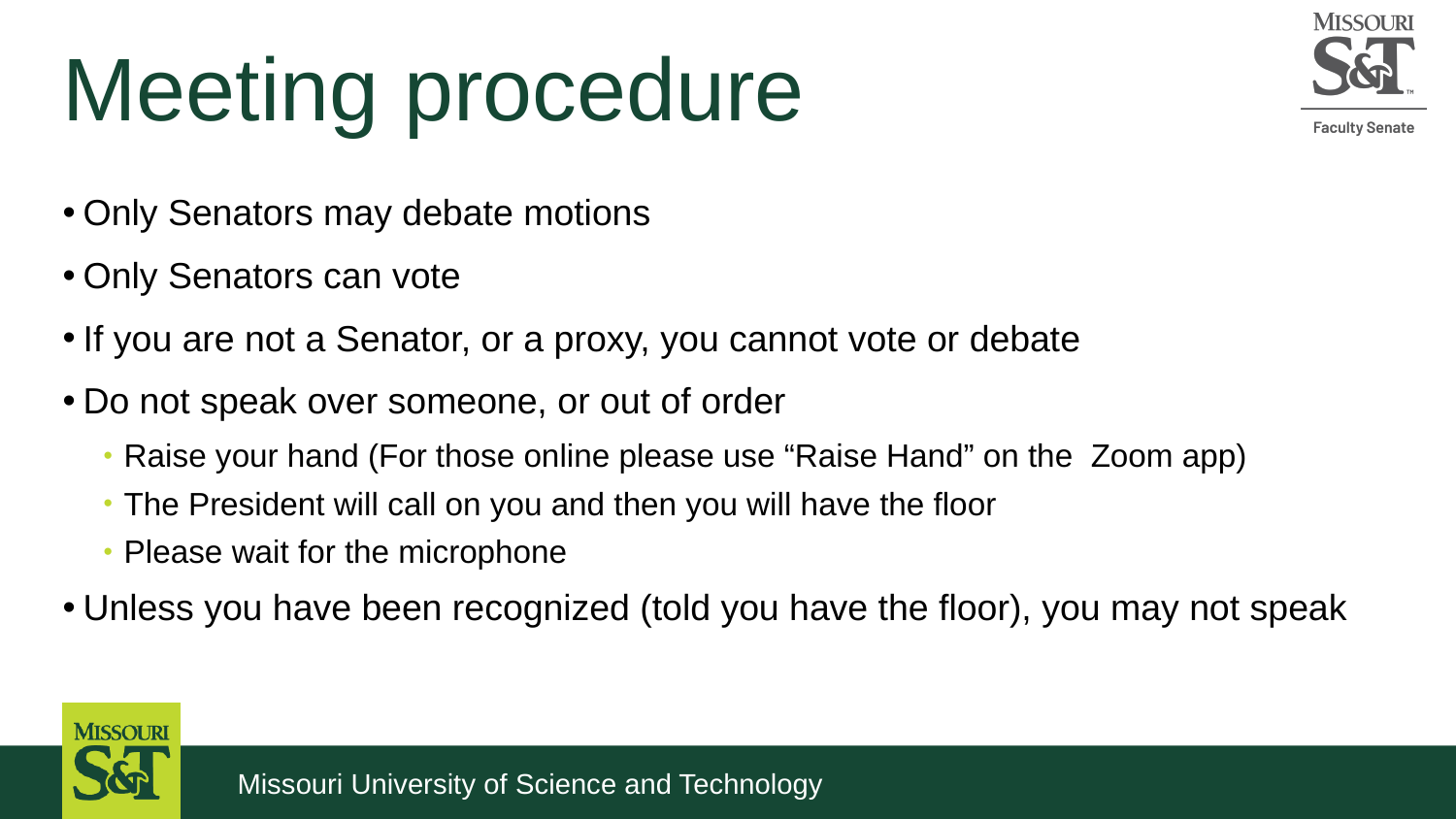

# Meeting procedure
Only Senators may debate motions
Only Senators can vote
If you are not a Senator, or a proxy, you cannot vote or debate
Do not speak over someone, or out of order
Raise your hand (For those online please use “Raise Hand” on the  Zoom app)
The President will call on you and then you will have the floor
Please wait for the microphone
Unless you have been recognized (told you have the floor), you may not speak

Missouri University of Science and Technology